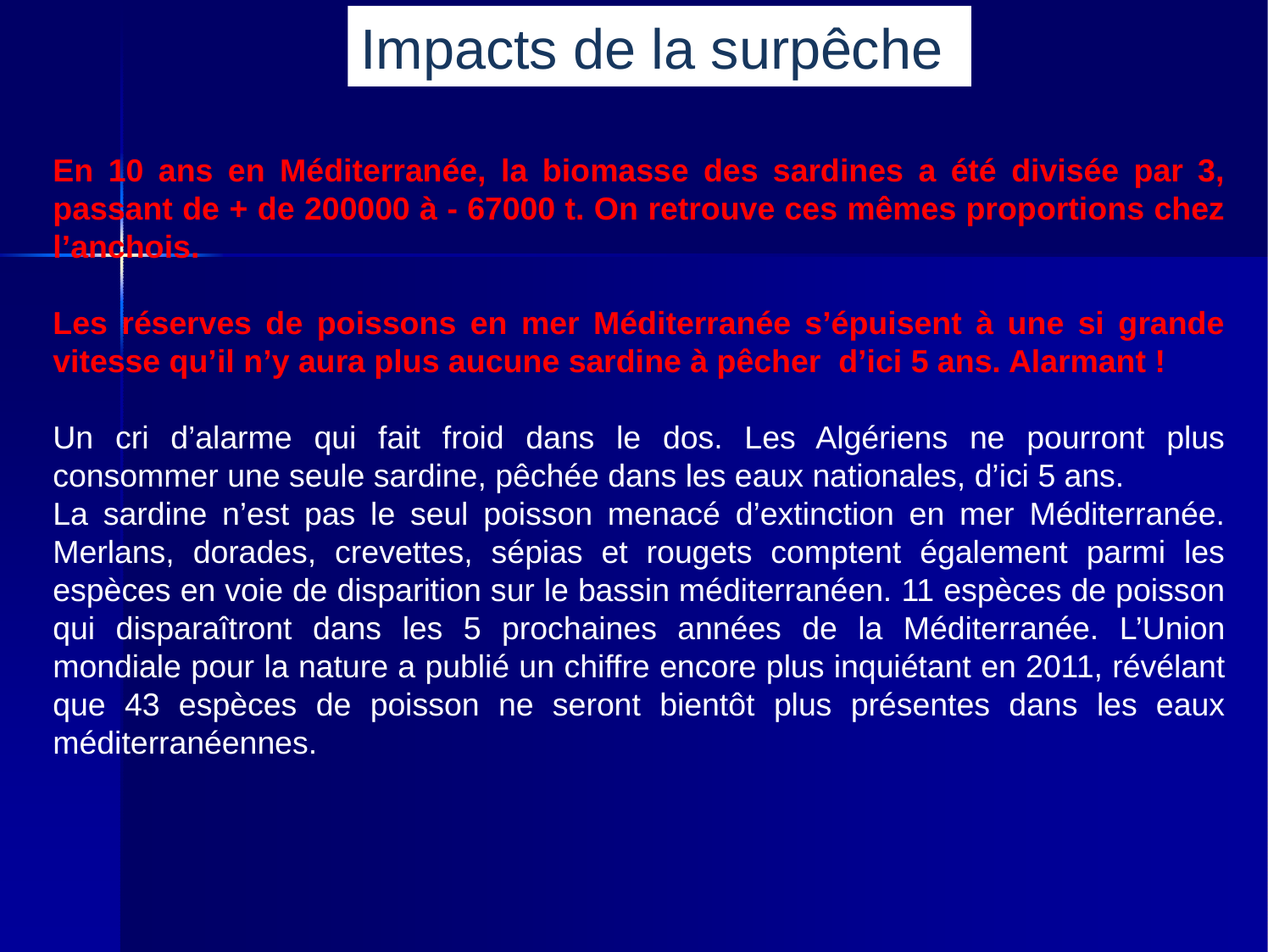

Impacts de la surpêche
En 10 ans en Méditerranée, la biomasse des sardines a été divisée par 3, passant de + de 200000 à - 67000 t. On retrouve ces mêmes proportions chez l’anchois.

Les réserves de poissons en mer Méditerranée s’épuisent à une si grande vitesse qu’il n’y aura plus aucune sardine à pêcher  d’ici 5 ans. Alarmant !

Un cri d’alarme qui fait froid dans le dos. Les Algériens ne pourront plus consommer une seule sardine, pêchée dans les eaux nationales, d’ici 5 ans.
La sardine n’est pas le seul poisson menacé d’extinction en mer Méditerranée. Merlans, dorades, crevettes, sépias et rougets comptent également parmi les espèces en voie de disparition sur le bassin méditerranéen. 11 espèces de poisson qui disparaîtront dans les 5 prochaines années de la Méditerranée. L’Union mondiale pour la nature a publié un chiffre encore plus inquiétant en 2011, révélant que 43 espèces de poisson ne seront bientôt plus présentes dans les eaux méditerranéennes.